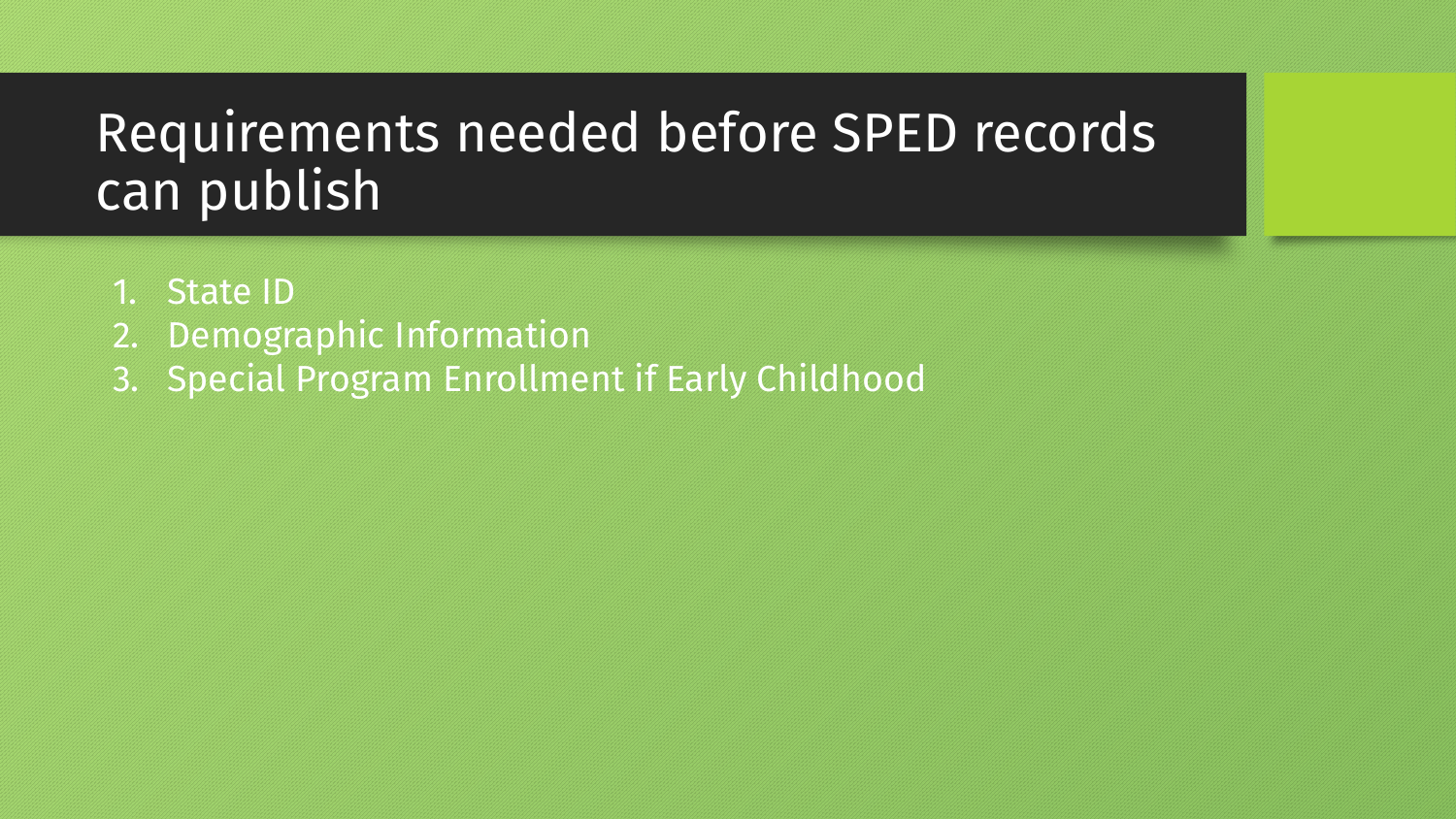

# Requirements needed before SPED records can publish
State ID
Demographic Information
Special Program Enrollment if Early Childhood